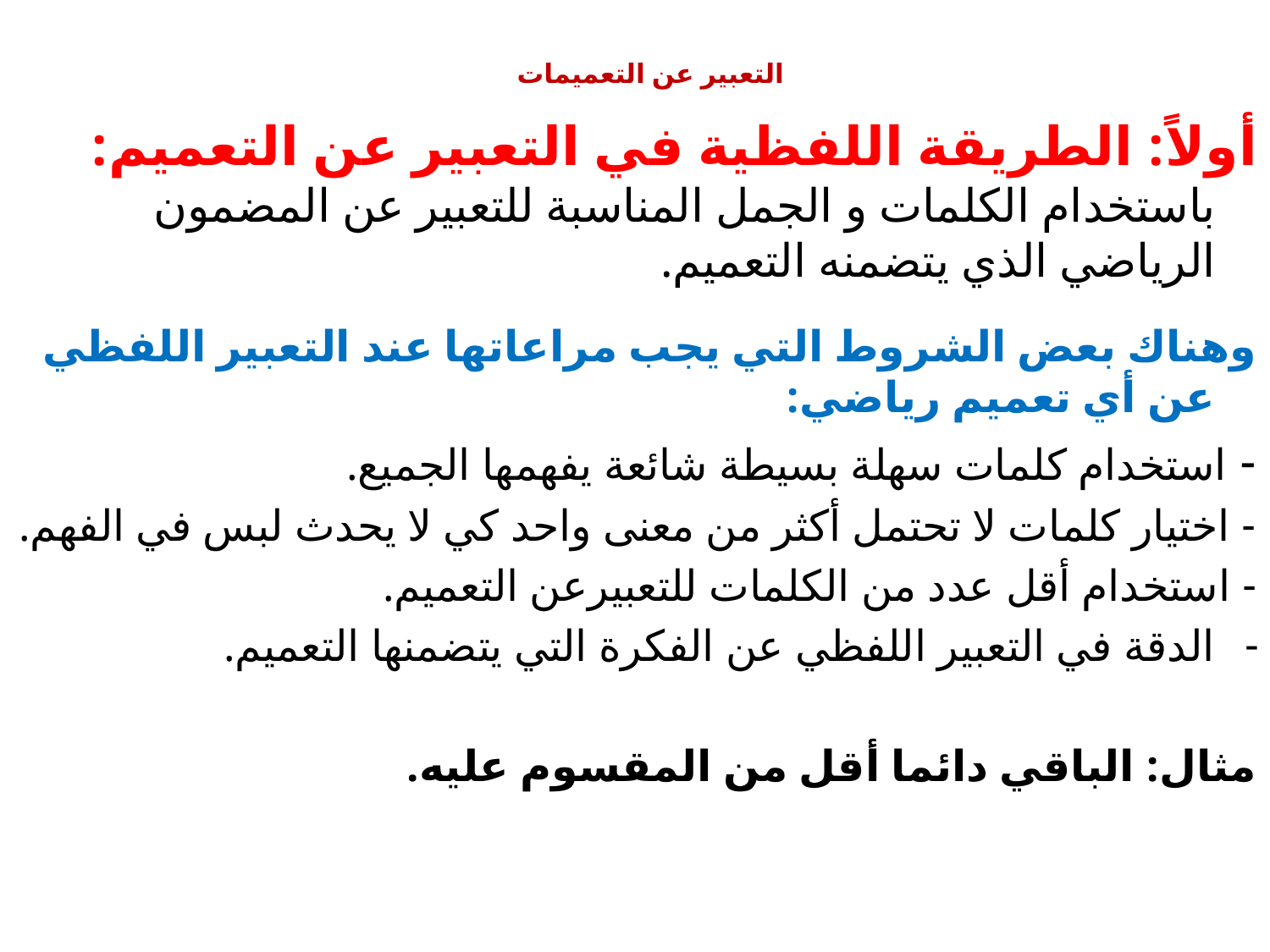

# التعبير عن التعميمات
أولاً: الطريقة اللفظية في التعبير عن التعميم: باستخدام الكلمات و الجمل المناسبة للتعبير عن المضمون الرياضي الذي يتضمنه التعميم.

وهناك بعض الشروط التي يجب مراعاتها عند التعبير اللفظي عن أي تعميم رياضي:
- استخدام كلمات سهلة بسيطة شائعة يفهمها الجميع.
- اختيار كلمات لا تحتمل أكثر من معنى واحد كي لا يحدث لبس في الفهم.
- استخدام أقل عدد من الكلمات للتعبيرعن التعميم.
الدقة في التعبير اللفظي عن الفكرة التي يتضمنها التعميم.

مثال: الباقي دائما أقل من المقسوم عليه.